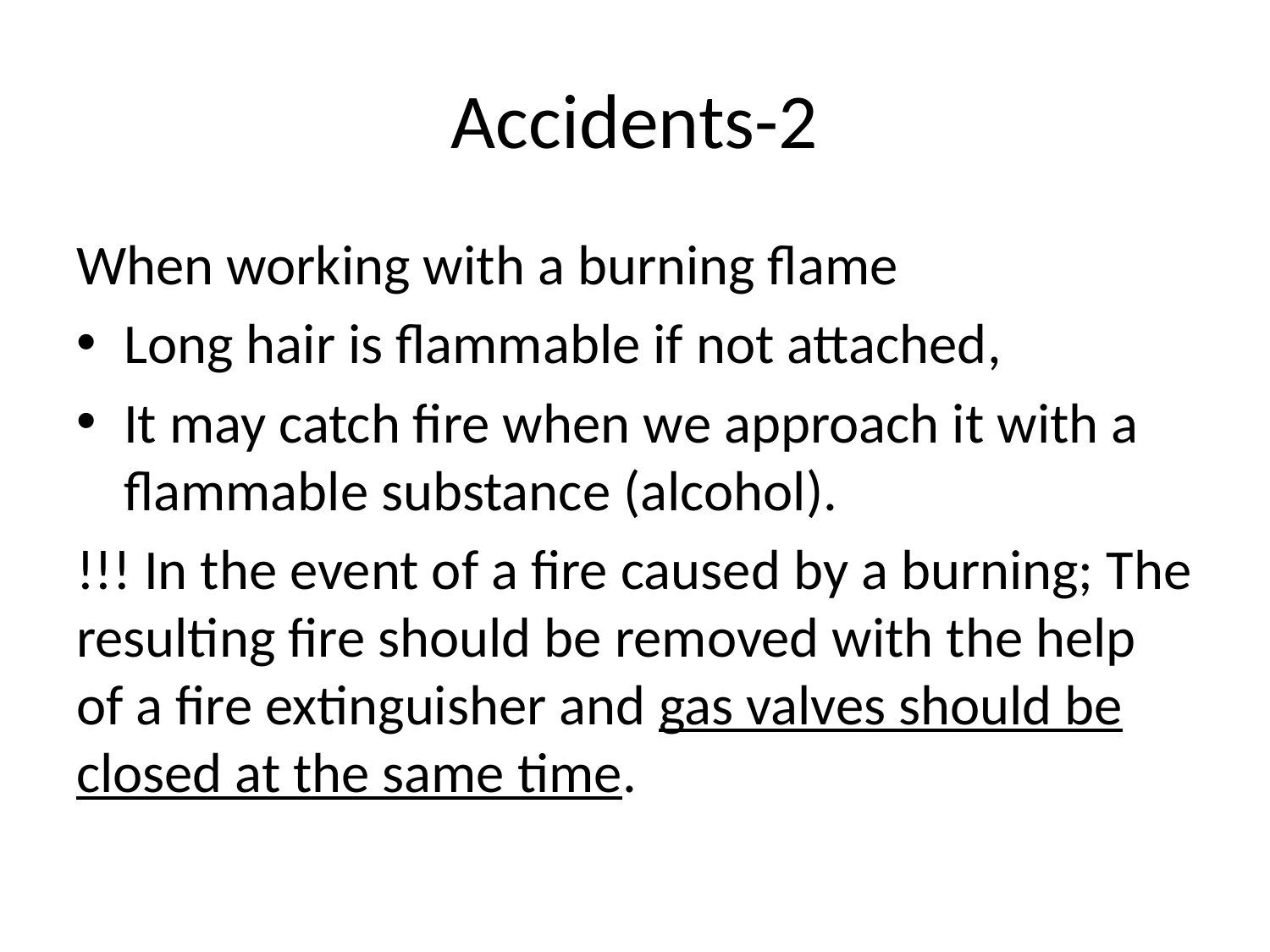

# Accidents-2
When working with a burning flame
Long hair is flammable if not attached,
It may catch fire when we approach it with a flammable substance (alcohol).
!!! In the event of a fire caused by a burning; The resulting fire should be removed with the help of a fire extinguisher and gas valves should be closed at the same time.